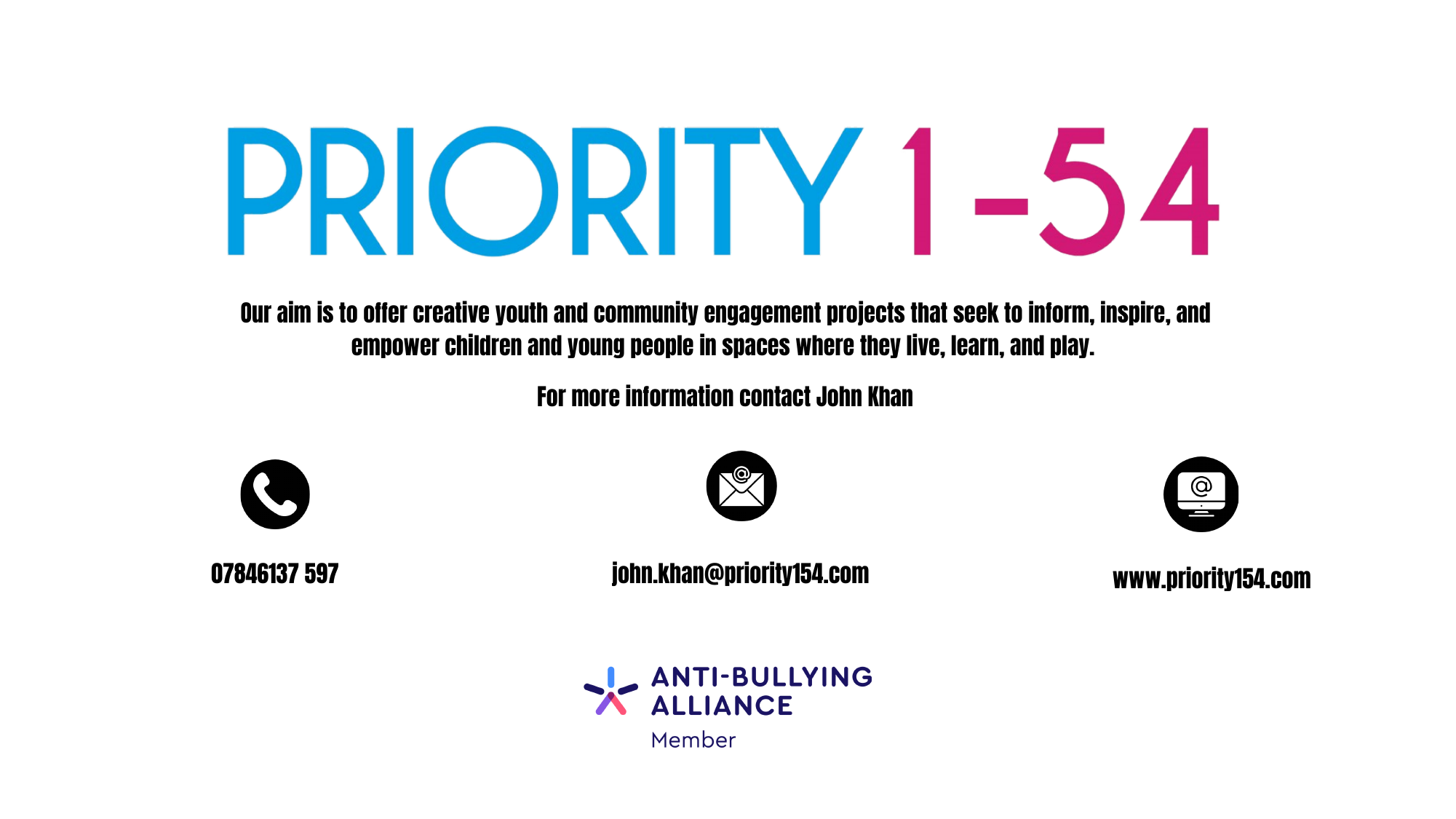

Our aim is to offer creative youth and community engagement projects that seek to inform, inspire, and empower children and young people in spaces where they live, learn, and play.
For more information contact John Khan

07846137 597
john.khan@priority154.com
www.priority154.com